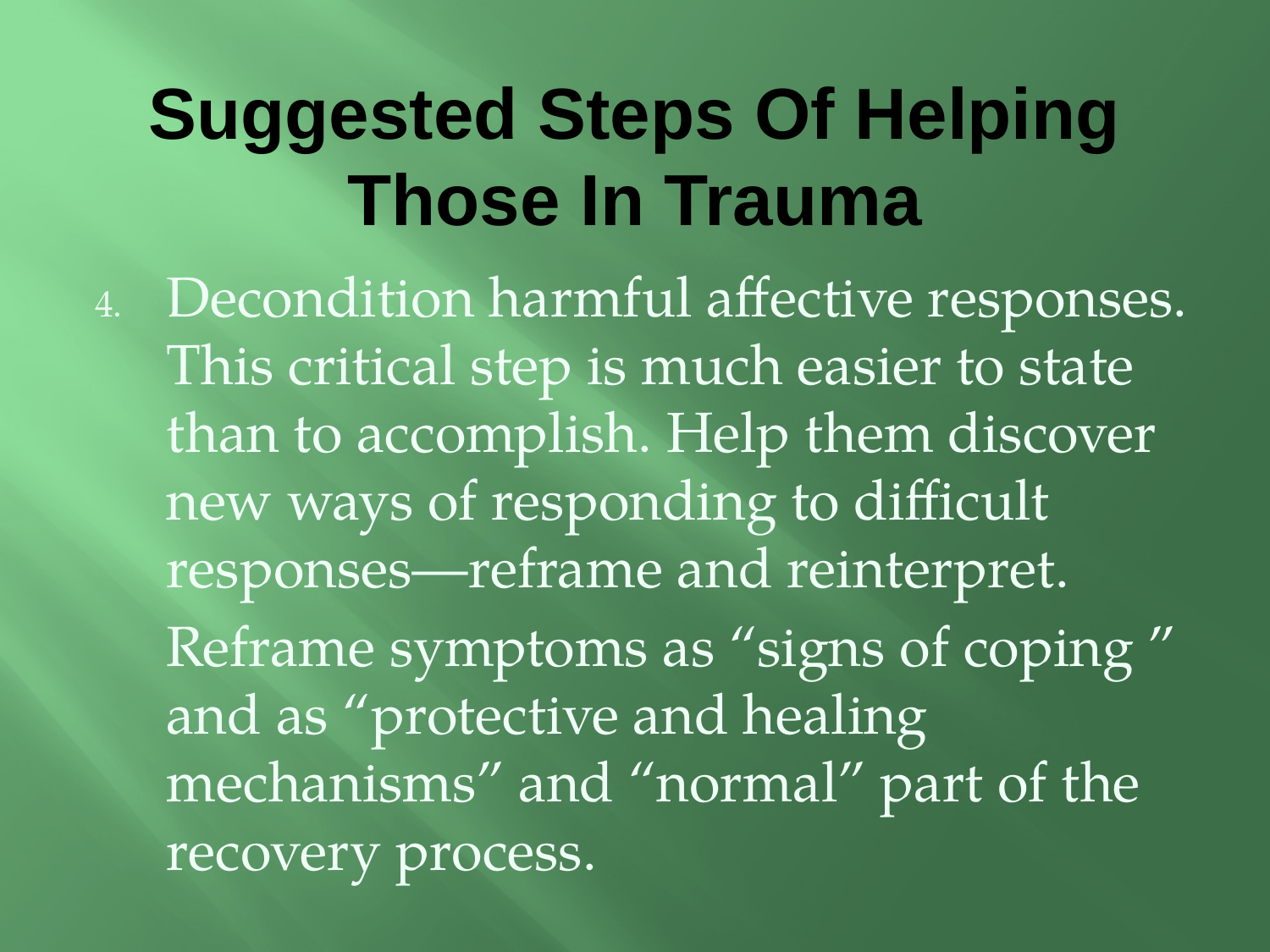

# Suggested Steps Of Helping Those In Trauma
Decondition harmful affective responses. This critical step is much easier to state than to accomplish. Help them discover new ways of responding to difficult responses—reframe and reinterpret.
	Reframe symptoms as “signs of coping ” and as “protective and healing mechanisms” and “normal” part of the recovery process.